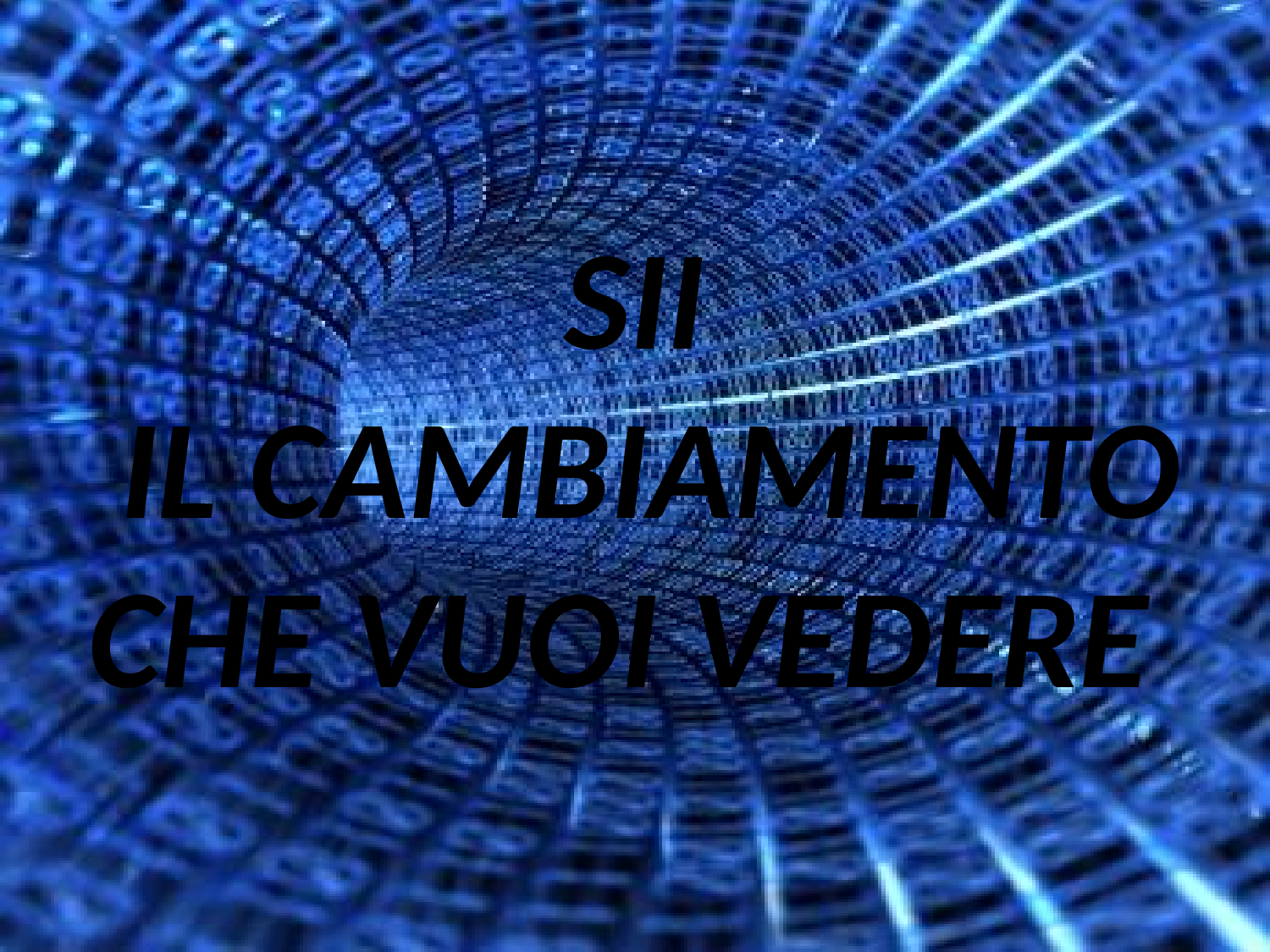

# SII IL CAMBIAMENTO CHE VUOI VEDERE